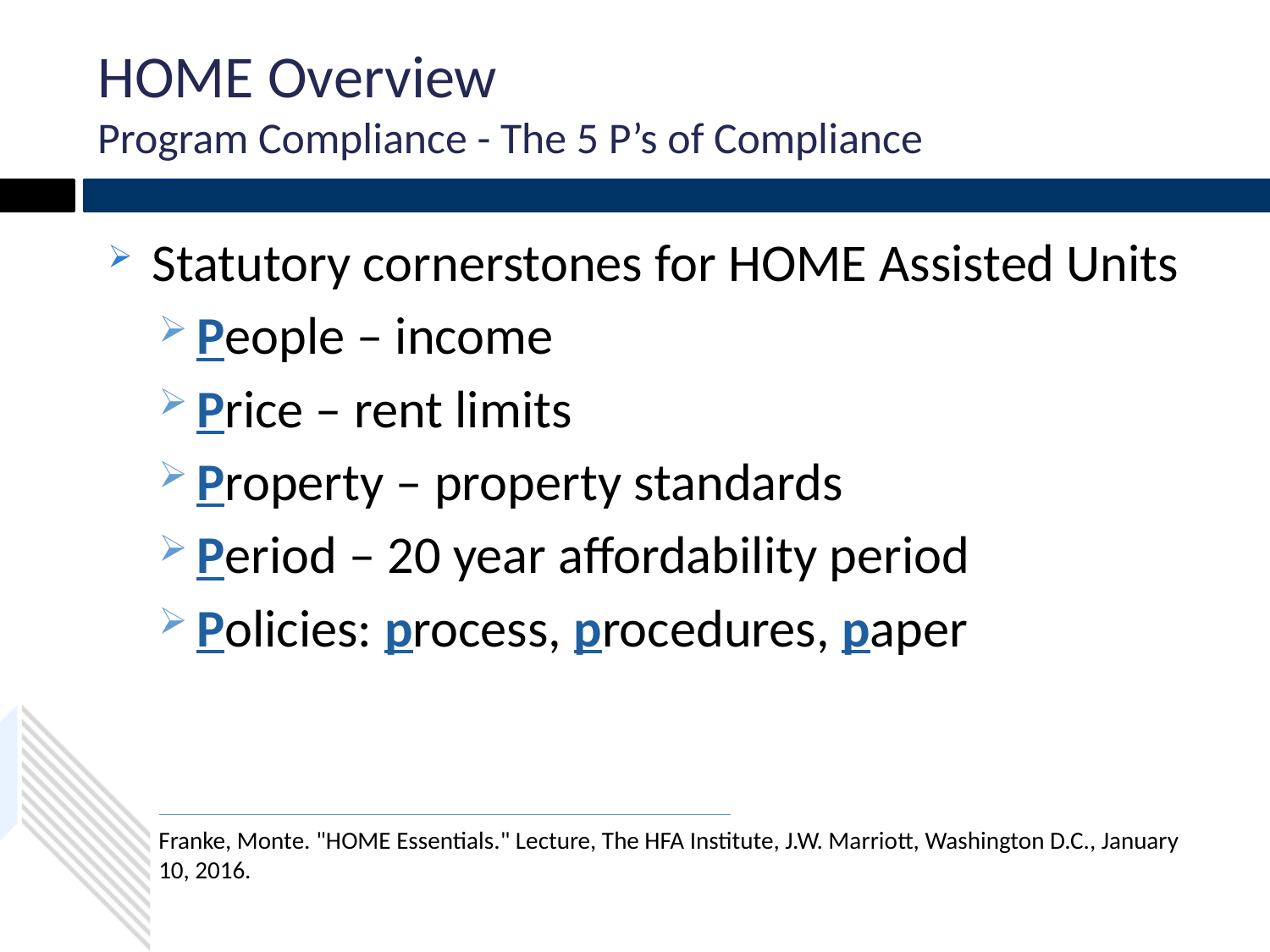

# HOME Overview Program Compliance - The 5 P’s of Compliance
Statutory cornerstones for HOME Assisted Units
People – income
Price – rent limits
Property – property standards
Period – 20 year affordability period
Policies: process, procedures, paper

Franke, Monte. "HOME Essentials." Lecture, The HFA Institute, J.W. Marriott, Washington D.C., January 10, 2016.